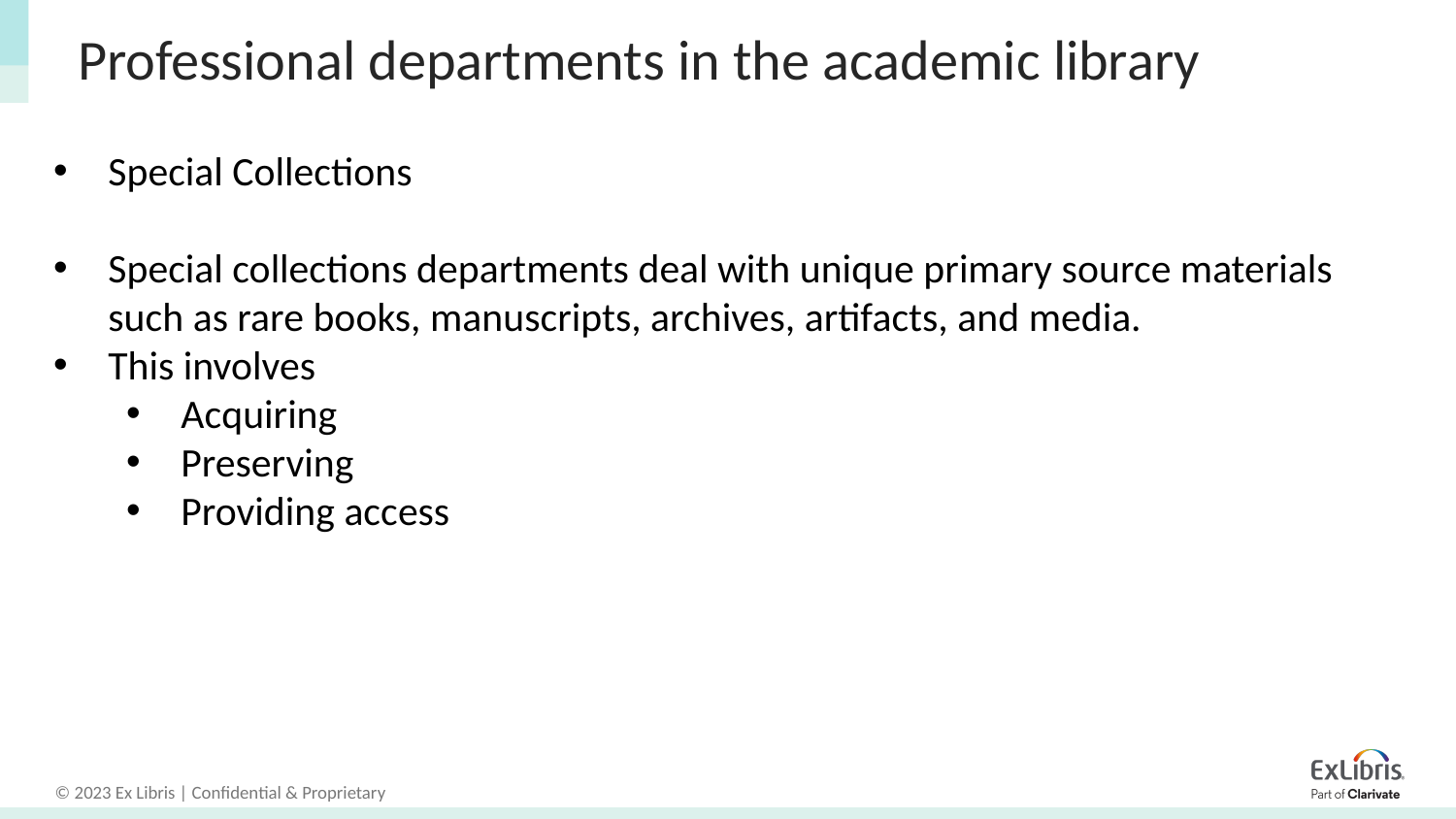

# Professional departments in the academic library
Special Collections

Special collections departments deal with unique primary source materials such as rare books, manuscripts, archives, artifacts, and media.
This involves
Acquiring
Preserving
Providing access